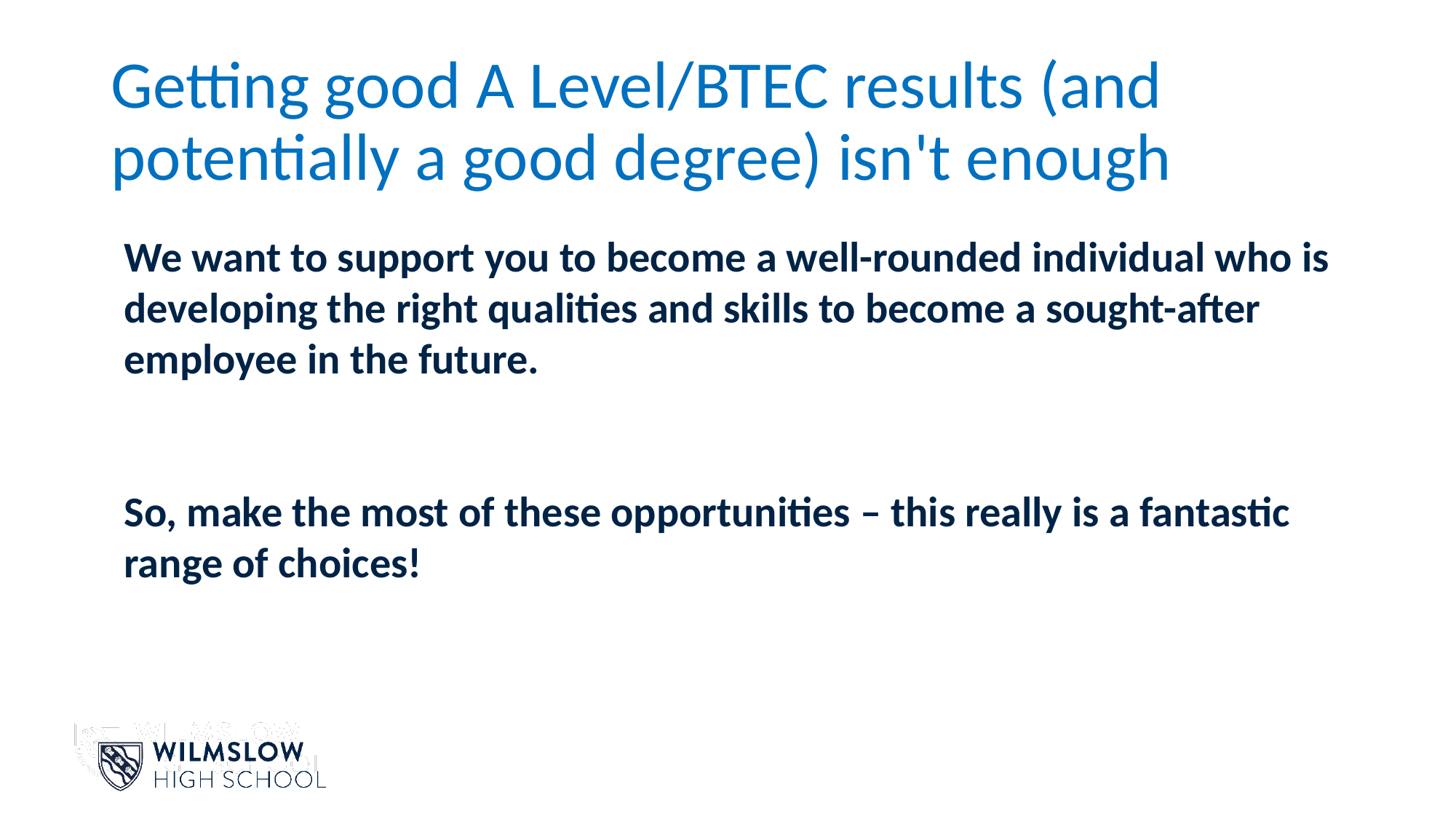

# Getting good A Level/BTEC results (and potentially a good degree) isn't enough

We want to support you to become a well-rounded individual who is developing the right qualities and skills to become a sought-after employee in the future.

So, make the most of these opportunities – this really is a fantastic range of choices!